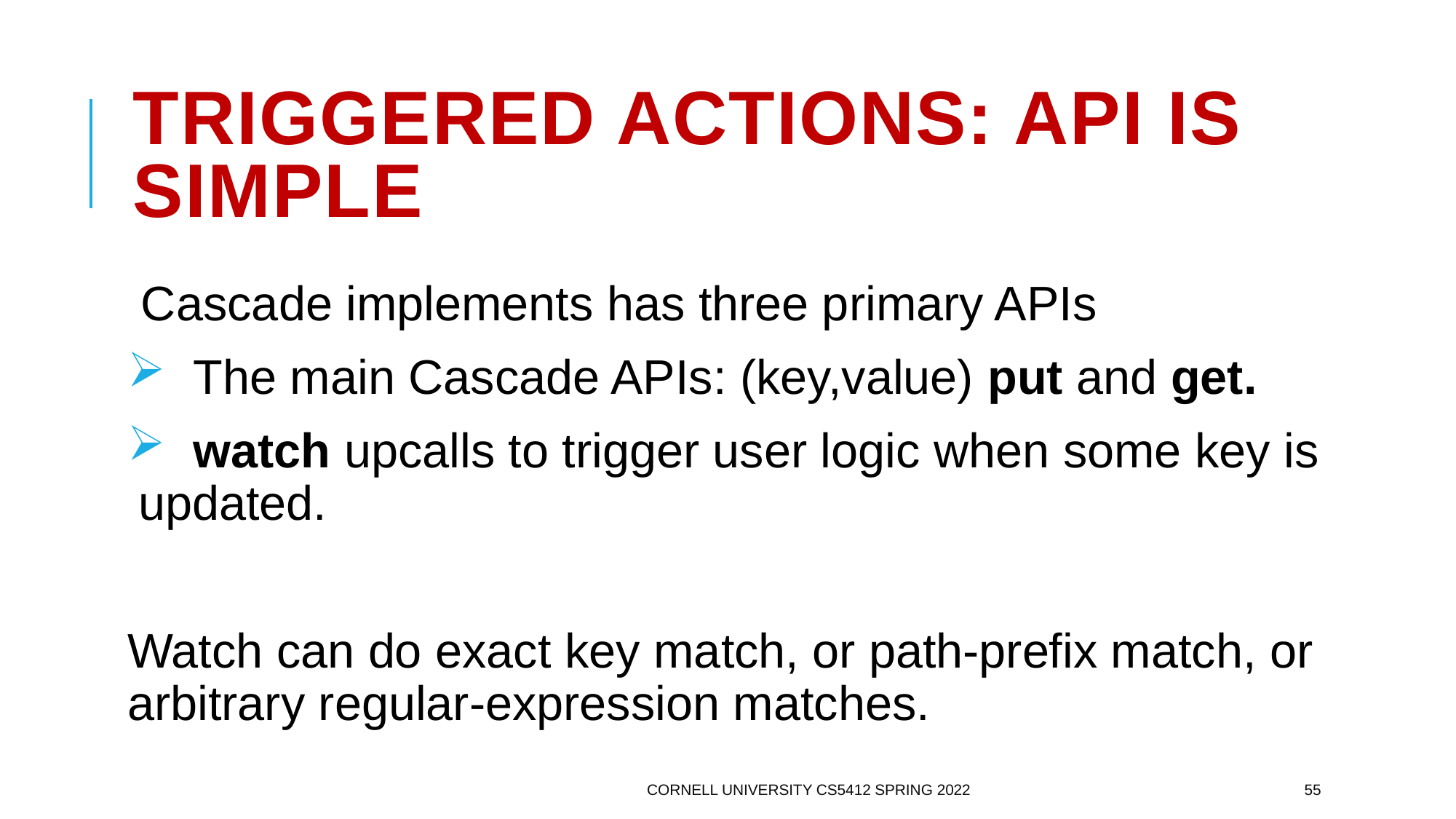

# Triggered actions: API is simple
Cascade implements has three primary APIs
  The main Cascade APIs: (key,value) put and get.
  watch upcalls to trigger user logic when some key is updated.

Watch can do exact key match, or path-prefix match, or arbitrary regular-expression matches.

Cornell University CS5412 Spring 2022
55